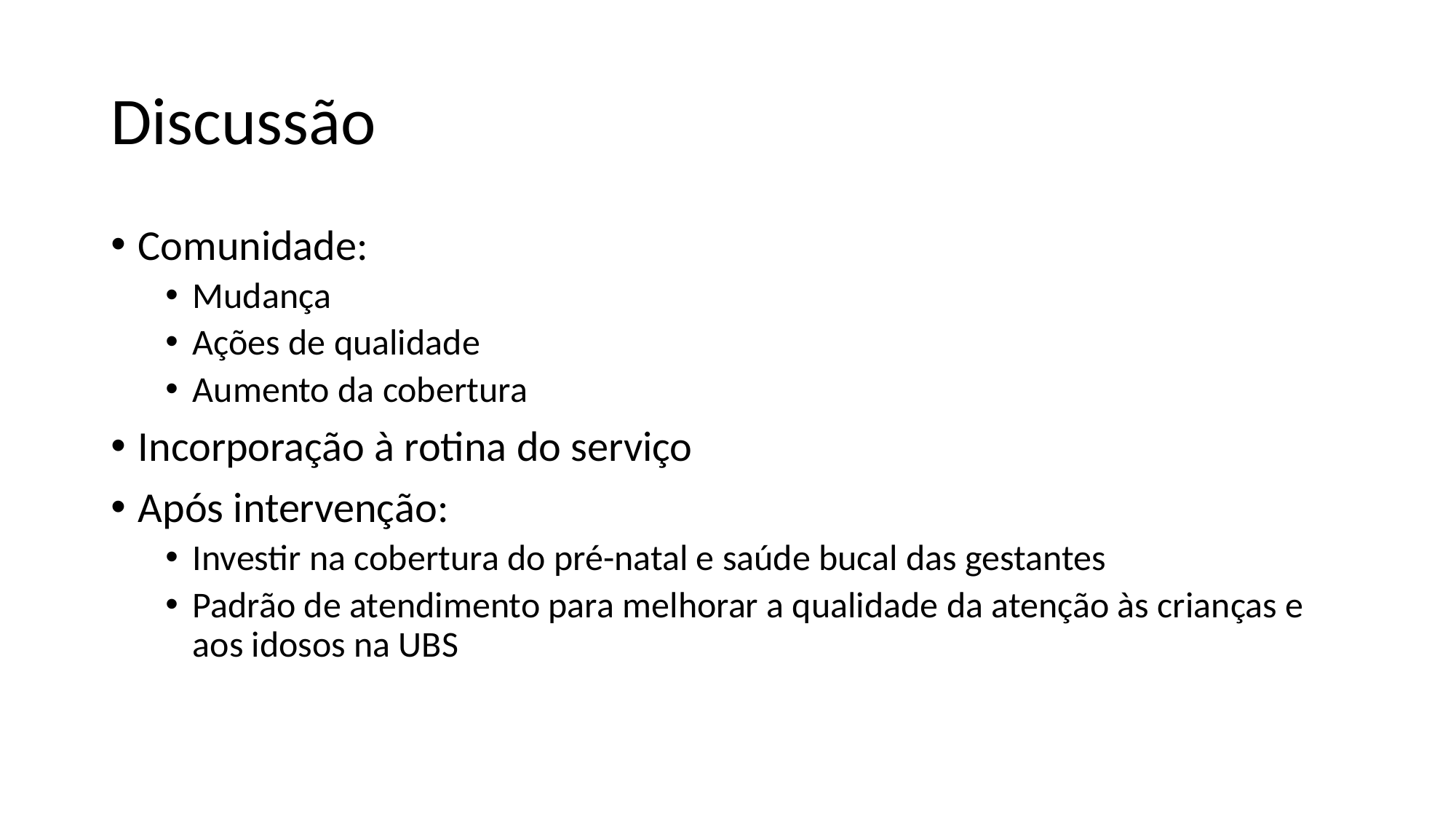

# Discussão
Comunidade:
Mudança
Ações de qualidade
Aumento da cobertura
Incorporação à rotina do serviço
Após intervenção:
Investir na cobertura do pré-natal e saúde bucal das gestantes
Padrão de atendimento para melhorar a qualidade da atenção às crianças e aos idosos na UBS